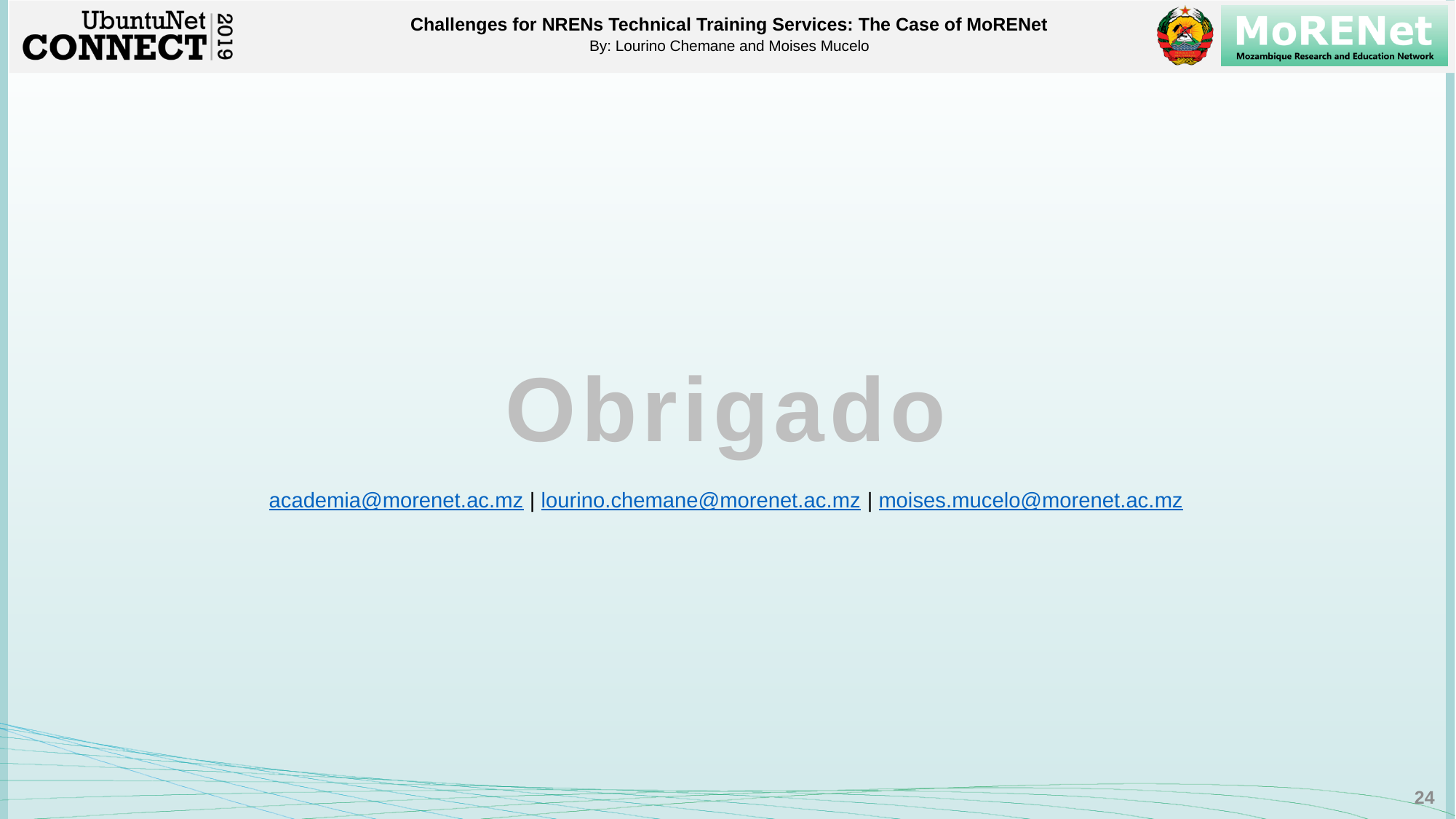

Obrigado
academia@morenet.ac.mz | lourino.chemane@morenet.ac.mz | moises.mucelo@morenet.ac.mz
24